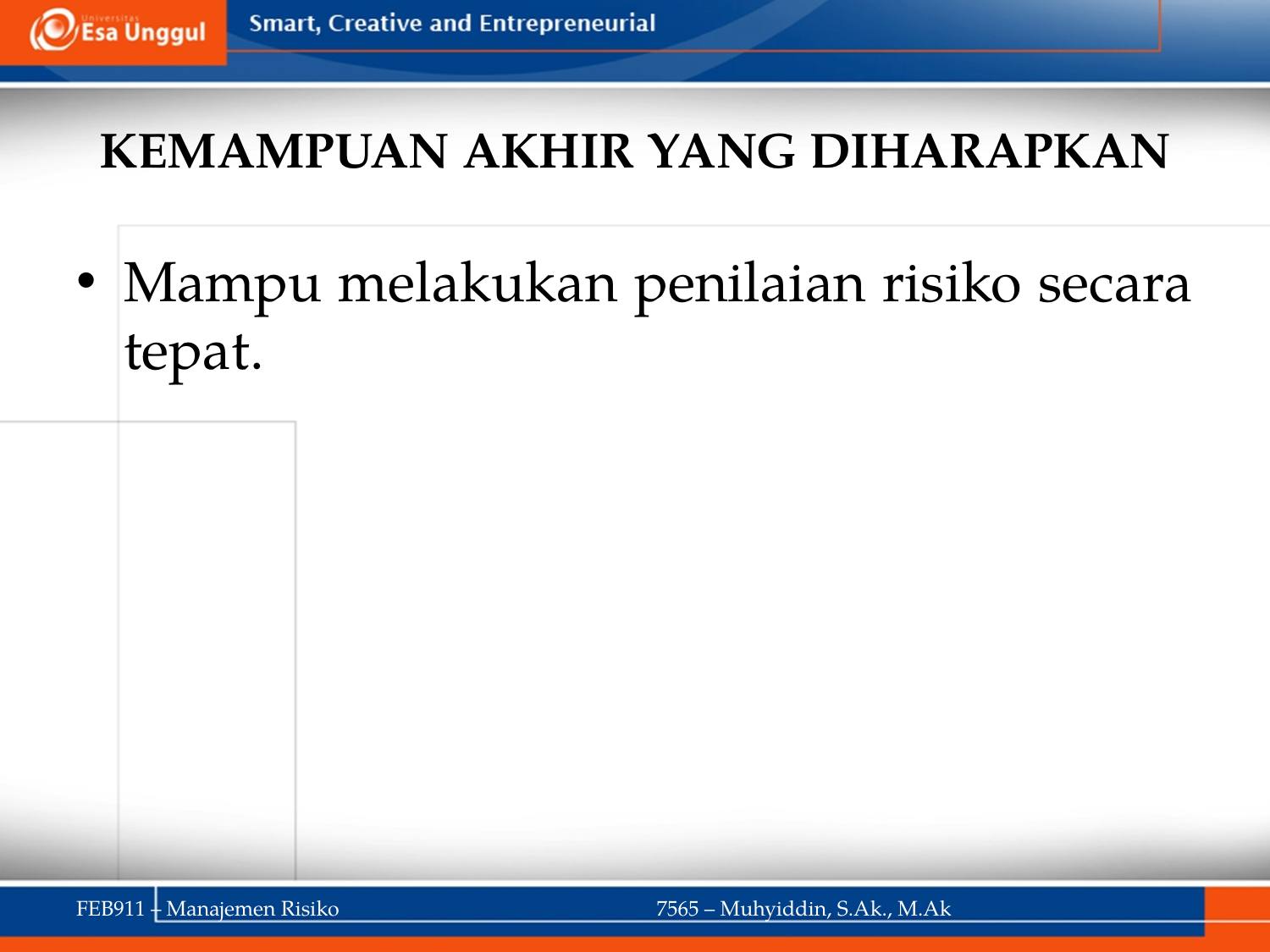

# KEMAMPUAN AKHIR YANG DIHARAPKAN
Mampu melakukan penilaian risiko secara tepat.
FEB911 – Manajemen Risiko
7565 – Muhyiddin, S.Ak., M.Ak